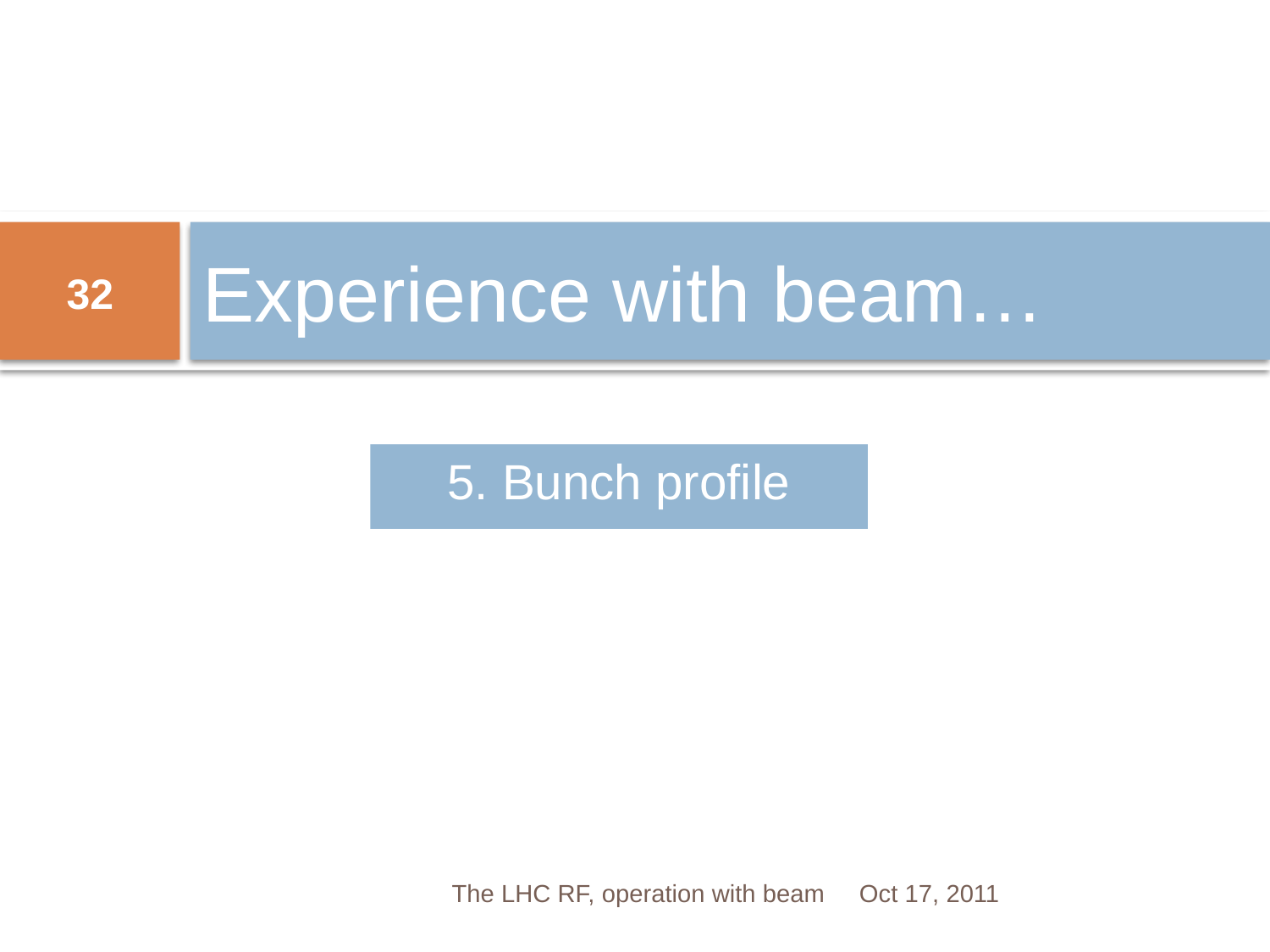

# Experience with beam…
32
5. Bunch profile
The LHC RF, operation with beam
Oct 17, 2011